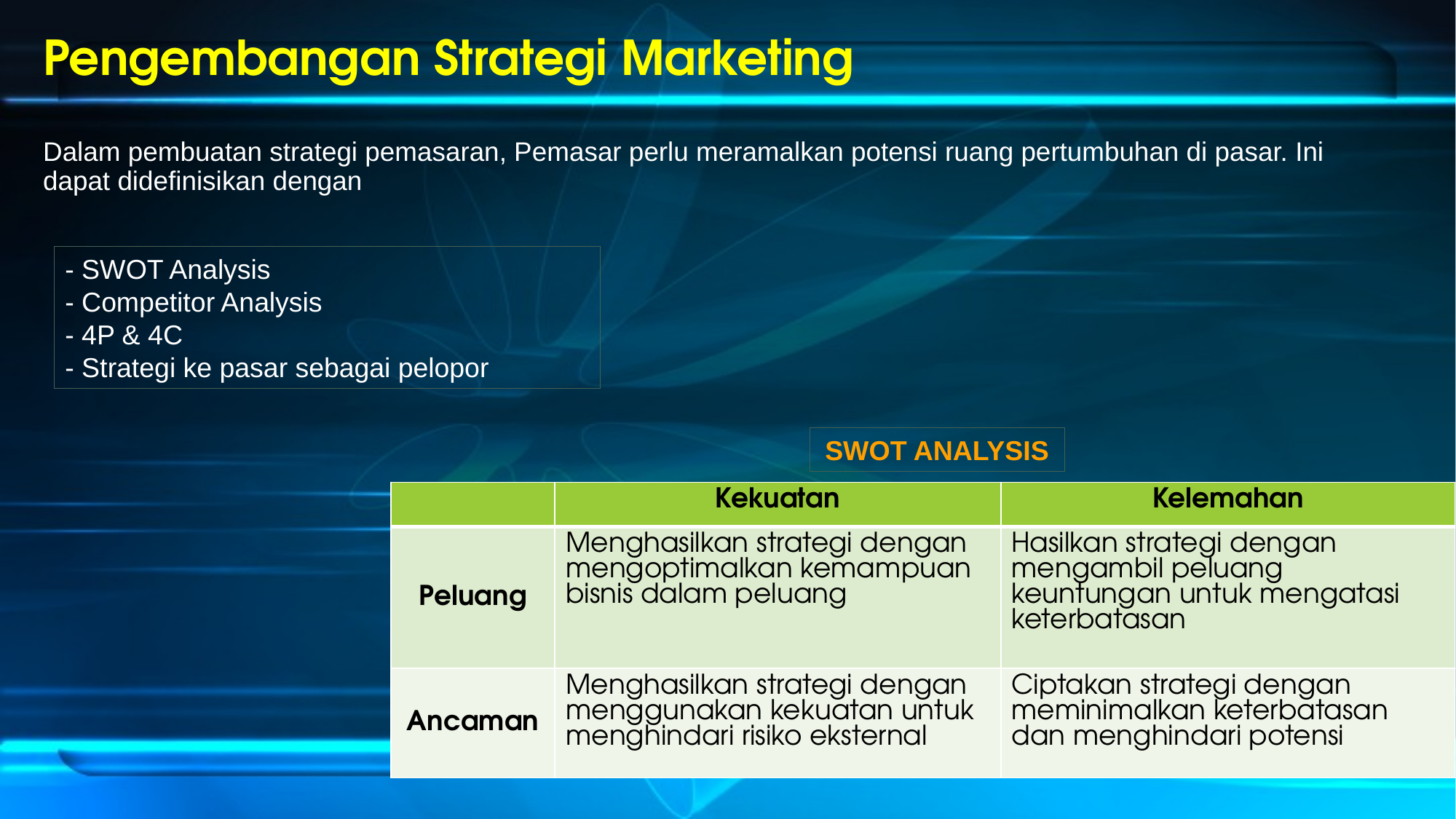

# Pengembangan Strategi Marketing
Dalam pembuatan strategi pemasaran, Pemasar perlu meramalkan potensi ruang pertumbuhan di pasar. Ini dapat didefinisikan dengan
- SWOT Analysis
- Competitor Analysis
- 4P & 4C
- Strategi ke pasar sebagai pelopor
SWOT ANALYSIS
|  | Kekuatan | Kelemahan |
| --- | --- | --- |
| Peluang | Menghasilkan strategi dengan mengoptimalkan kemampuan bisnis dalam peluang | Hasilkan strategi dengan mengambil peluang keuntungan untuk mengatasi keterbatasan |
| Ancaman | Menghasilkan strategi dengan menggunakan kekuatan untuk menghindari risiko eksternal | Ciptakan strategi dengan meminimalkan keterbatasan dan menghindari potensi |